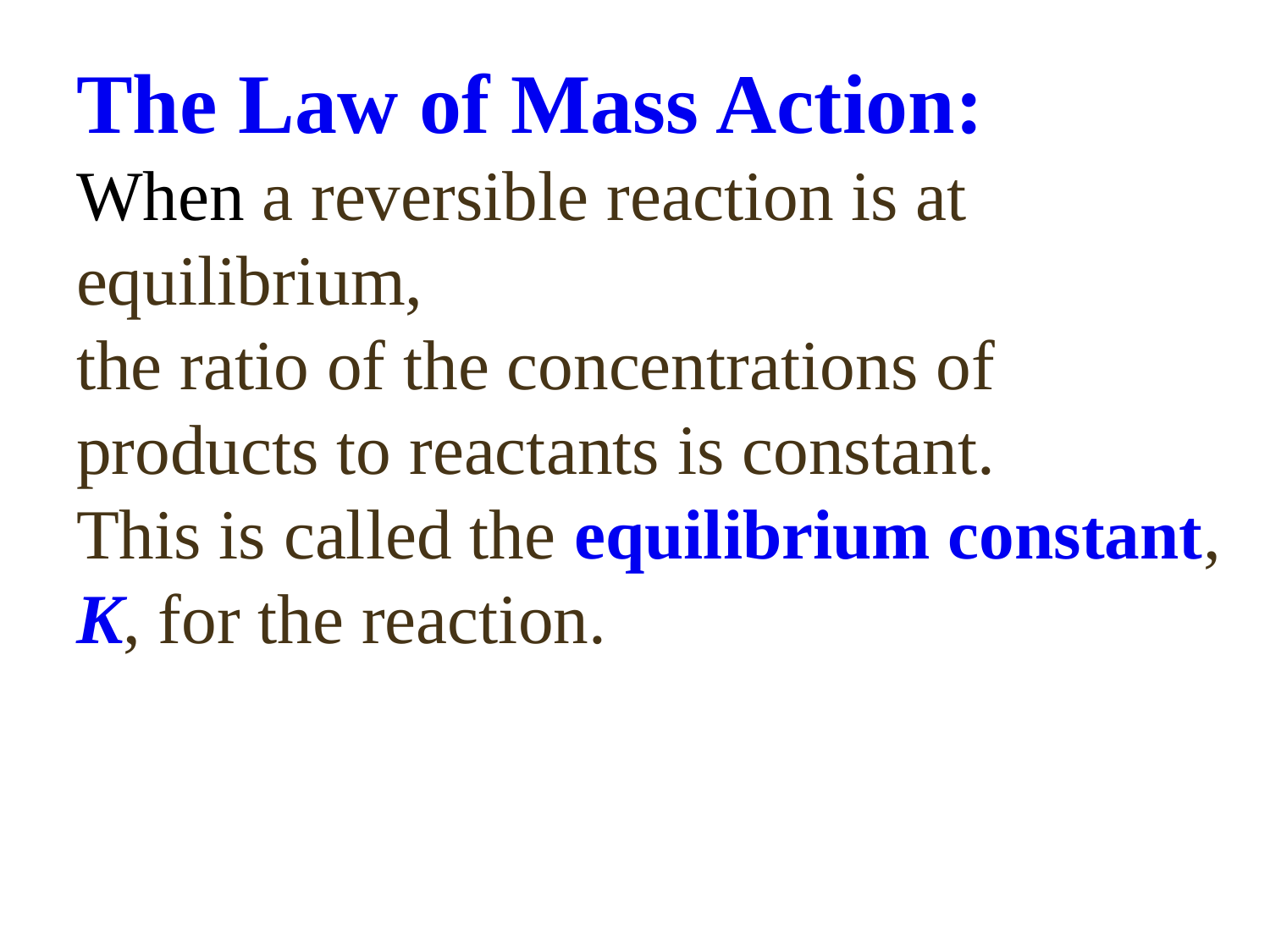

The Law of Mass Action:
When a reversible reaction is at equilibrium,
the ratio of the concentrations of products to reactants is constant.
This is called the equilibrium constant, K, for the reaction.